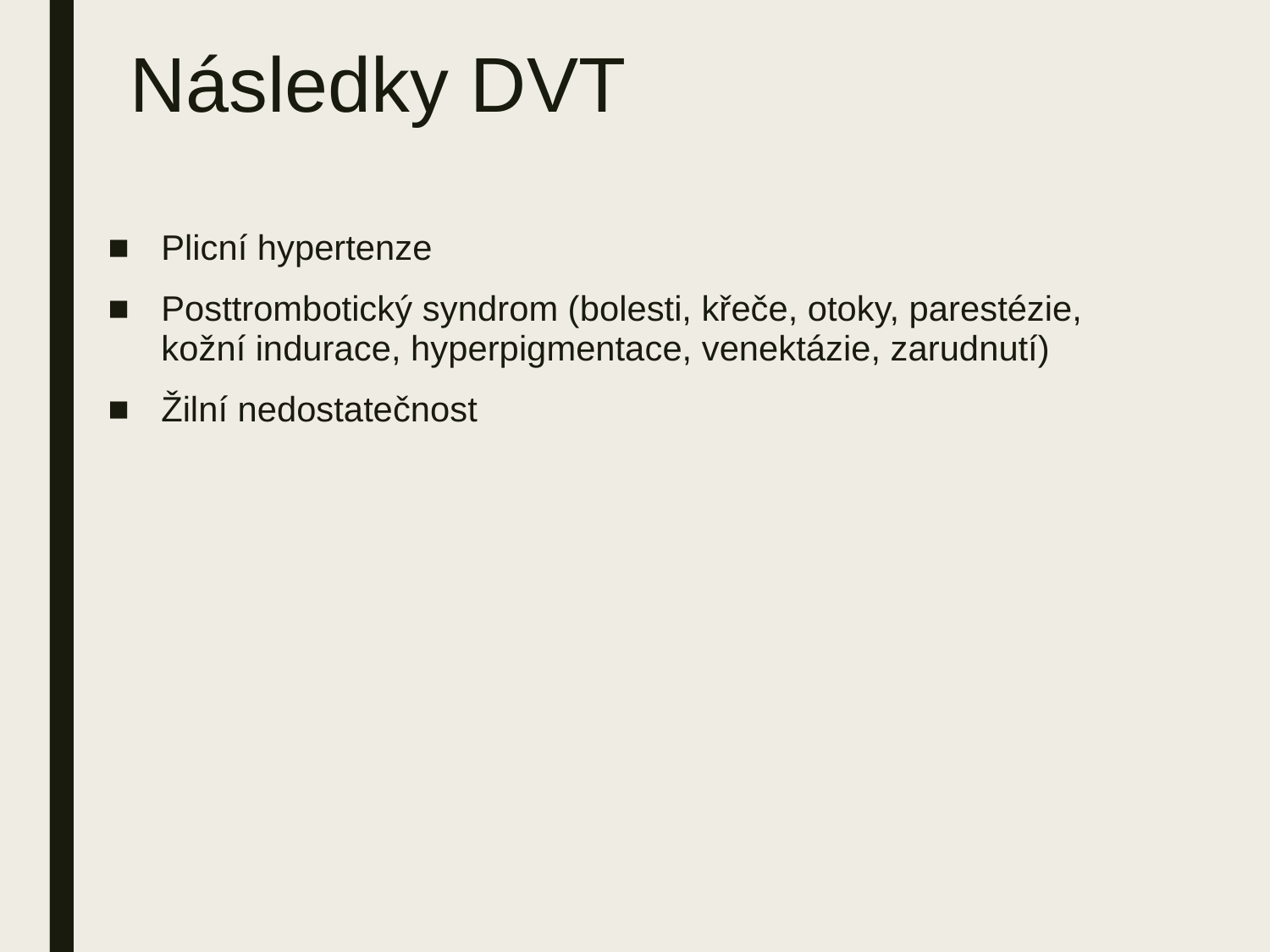

# Následky DVT
Plicní hypertenze
Posttrombotický syndrom (bolesti, křeče, otoky, parestézie, kožní indurace, hyperpigmentace, venektázie, zarudnutí)
Žilní nedostatečnost